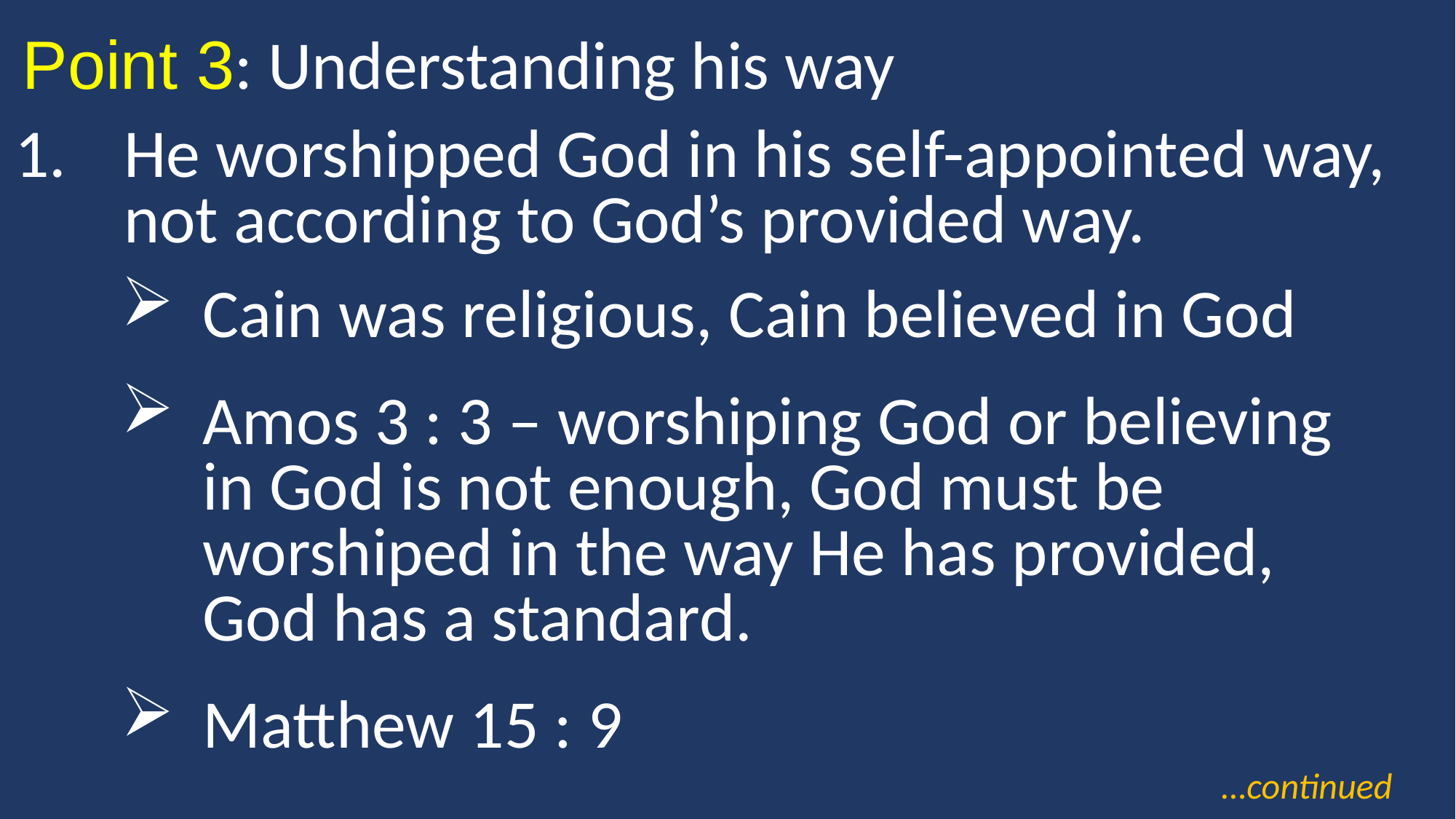

Point 3: Understanding his way
He worshipped God in his self-appointed way, not according to God’s provided way.
Cain was religious, Cain believed in God

Amos 3 : 3 – worshiping God or believing in God is not enough, God must be worshiped in the way He has provided, God has a standard.

Matthew 15 : 9
…continued